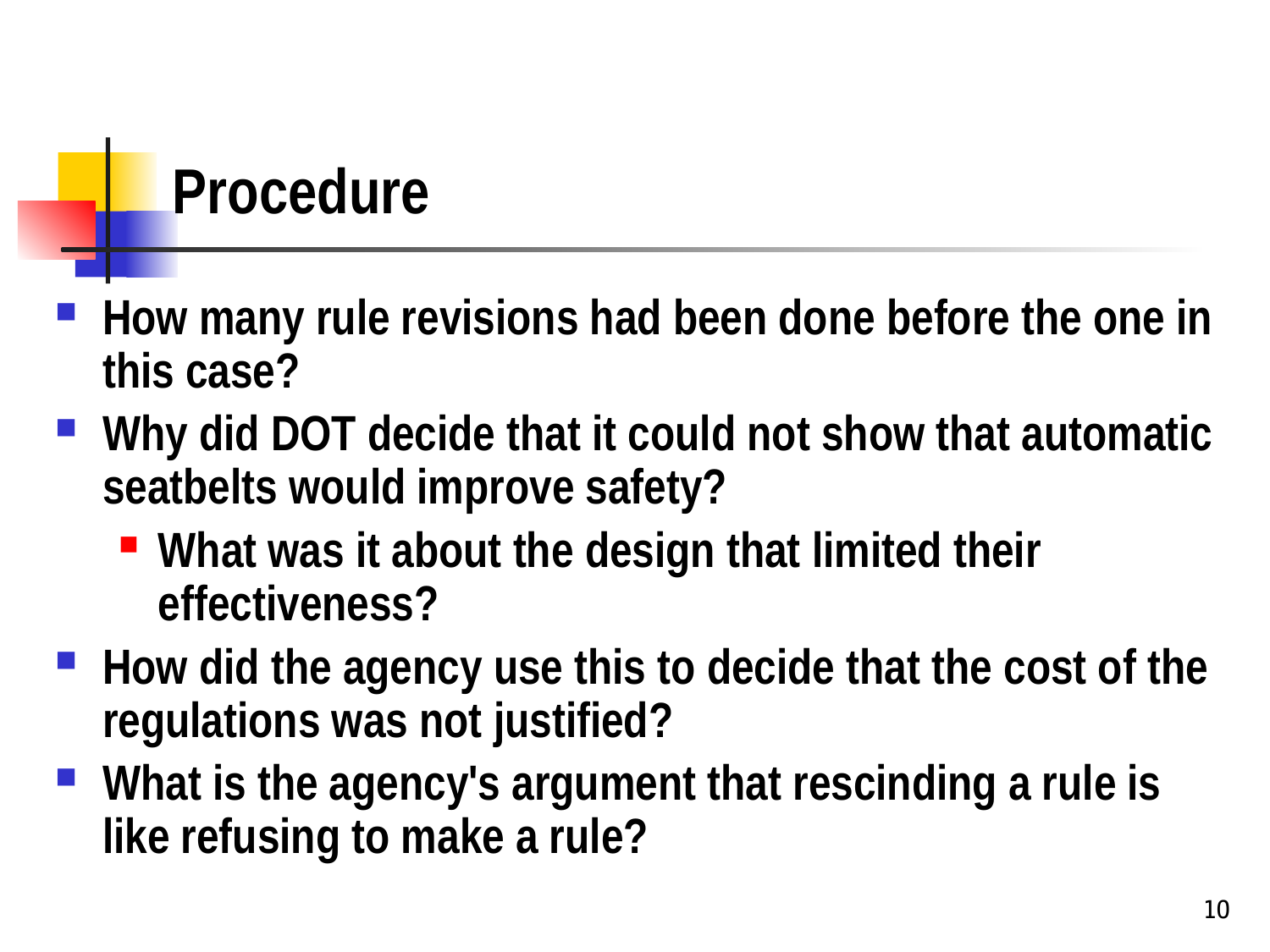

# Procedure
How many rule revisions had been done before the one in this case?
Why did DOT decide that it could not show that automatic seatbelts would improve safety?
What was it about the design that limited their effectiveness?
How did the agency use this to decide that the cost of the regulations was not justified?
What is the agency's argument that rescinding a rule is like refusing to make a rule?
10